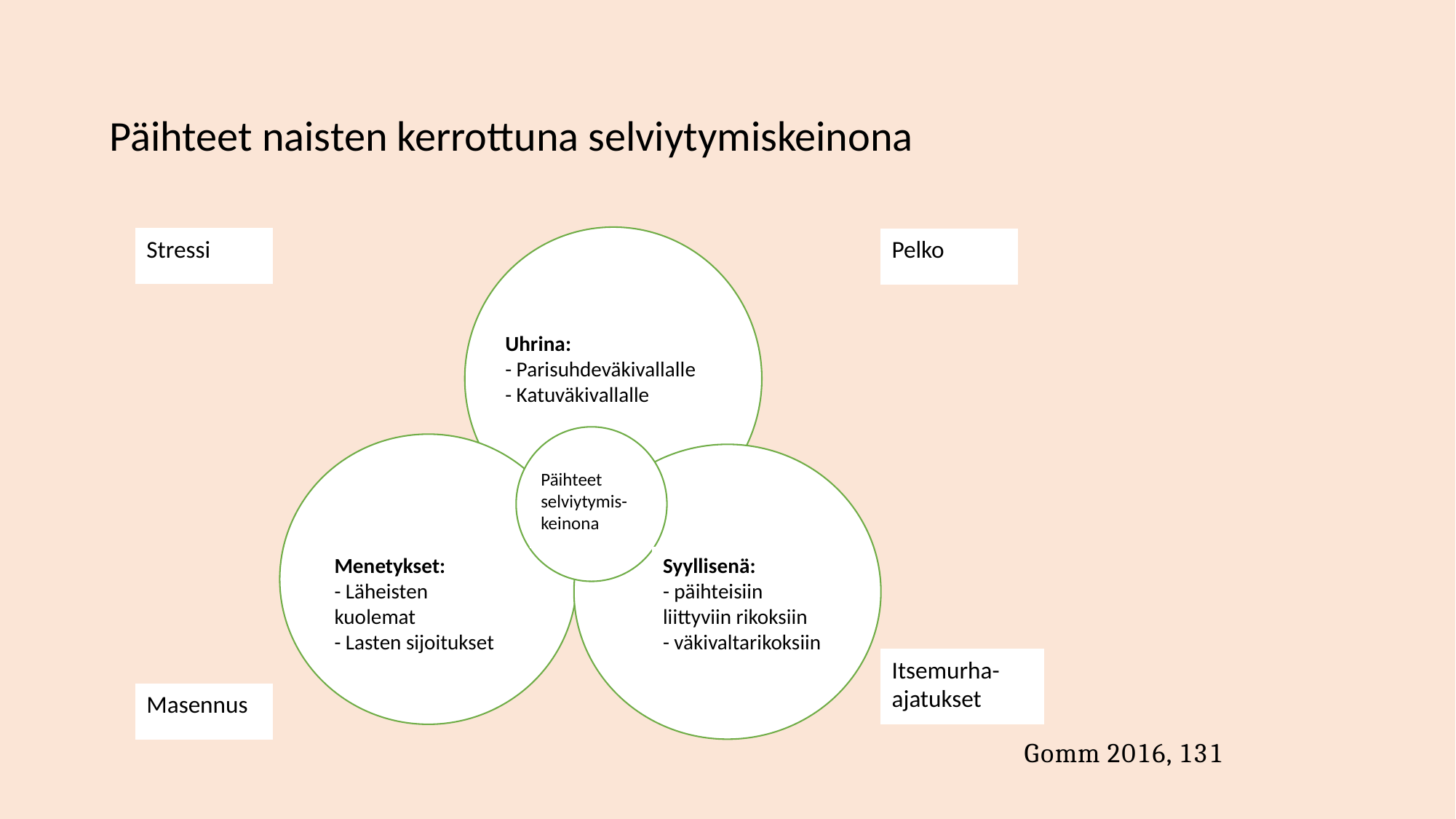

# Päihteet naisten kerrottuna selviytymiskeinona

Stressi
Pelko
Uhrina:
- Parisuhdeväkivallalle
- Katuväkivallalle

Päihteet selviytymis-keinona
Menetykset:
- Läheisten kuolemat
- Lasten sijoitukset
Syyllisenä:
- päihteisiin        liittyviin rikoksiin
- väkivaltarikoksiin
Itsemurha-ajatukset
Masennus
Gomm 2016, 131